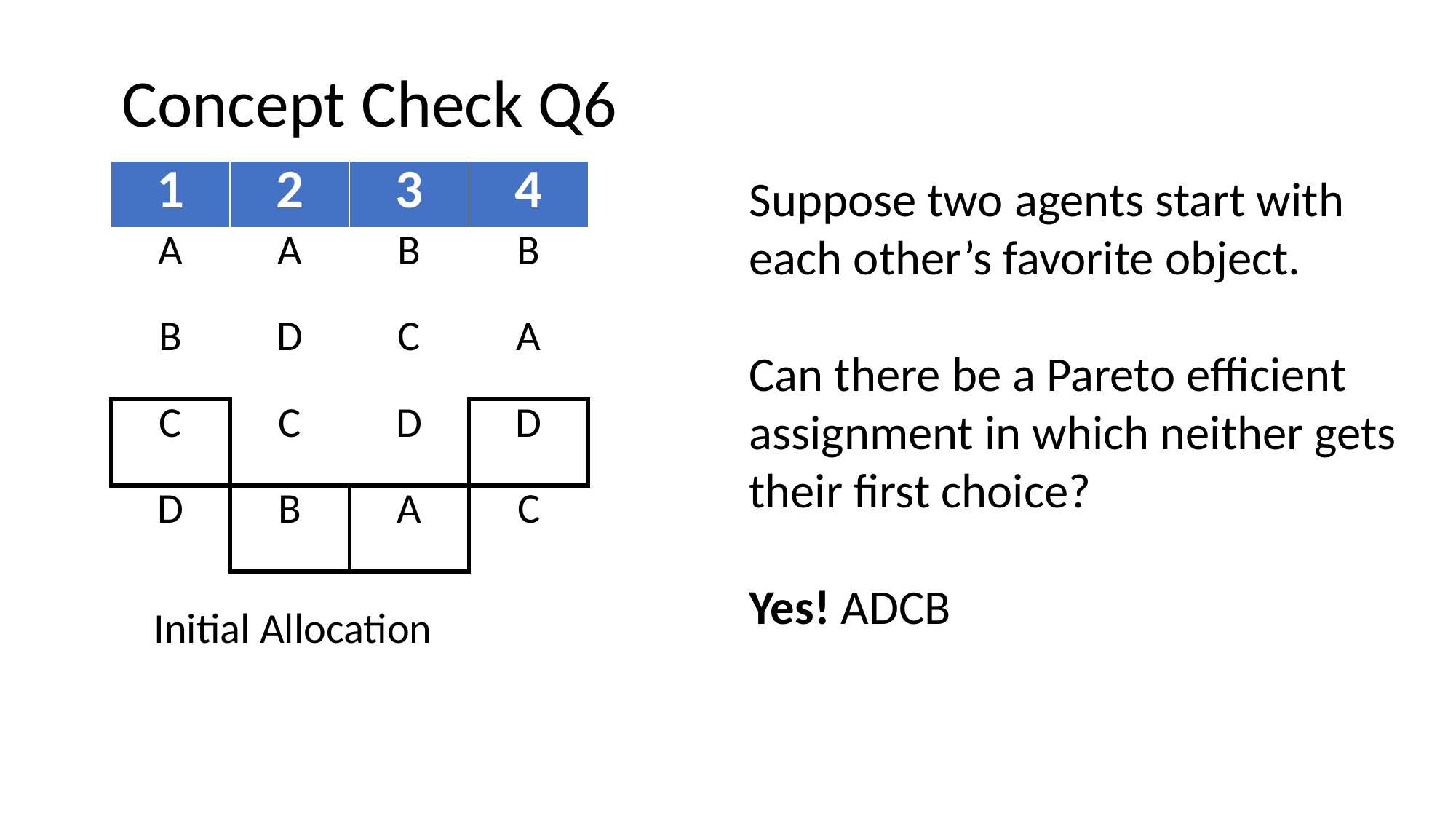

# Concept Check Q6
| 1 | 2 | 3 | 4 |
| --- | --- | --- | --- |
| A | A | B | B |
| B | D | C | A |
| C | C | D | D |
| D | B | A | C |
Suppose two agents start with each other’s favorite object.

Can there be a Pareto efficient assignment in which neither gets their first choice?

Yes! ADCB
Initial Allocation